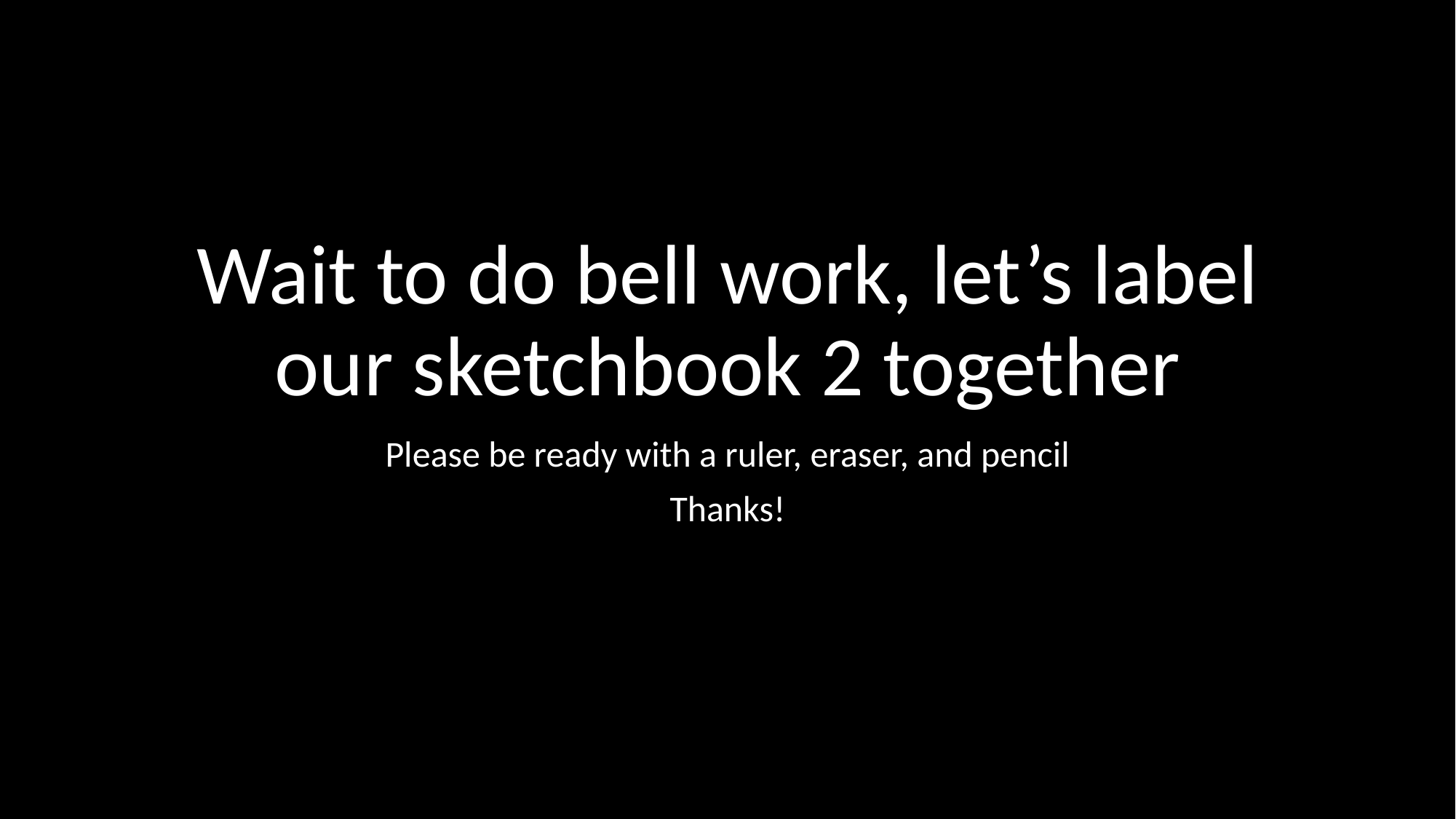

# Wait to do bell work, let’s label our sketchbook 2 together
Please be ready with a ruler, eraser, and pencil
Thanks!